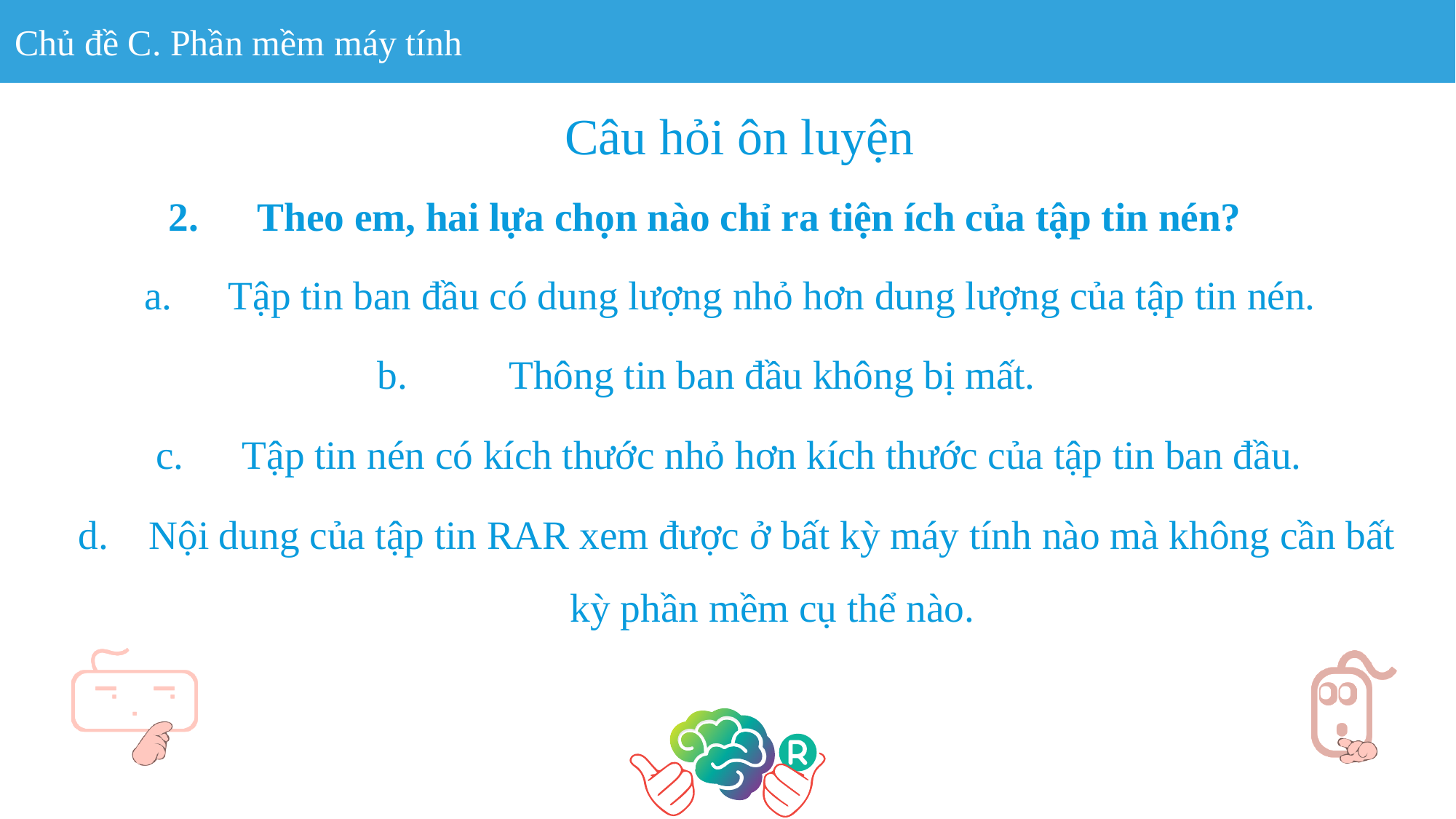

Chủ đề C. Phần mềm máy tính
Câu hỏi ôn luyện
Theo em, hai lựa chọn nào chỉ ra tiện ích của tập tin nén?
Tập tin ban đầu có dung lượng nhỏ hơn dung lượng của tập tin nén.
Thông tin ban đầu không bị mất.
Tập tin nén có kích thước nhỏ hơn kích thước của tập tin ban đầu.
Nội dung của tập tin RAR xem được ở bất kỳ máy tính nào mà không cần bất kỳ phần mềm cụ thể nào.